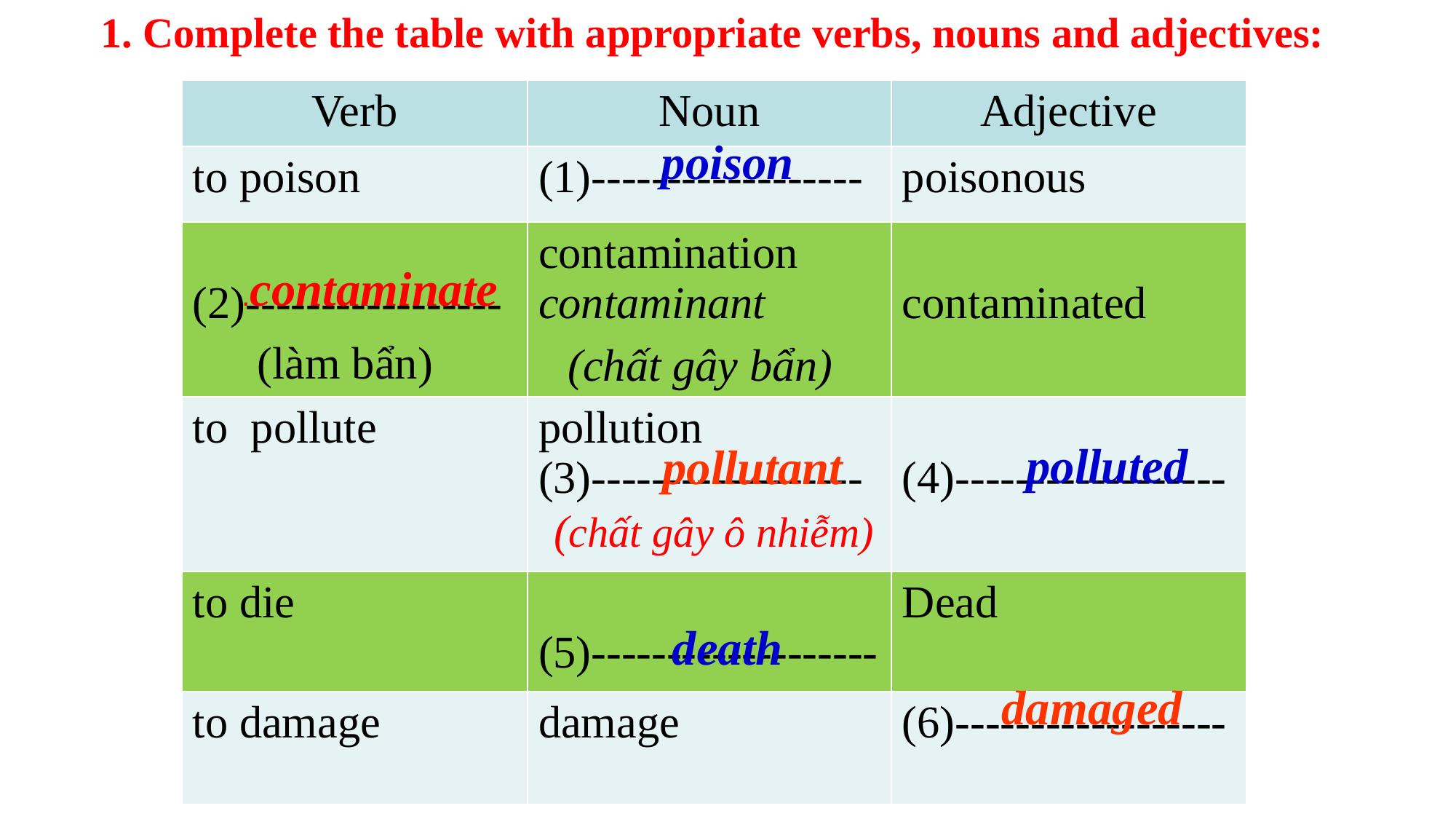

1. Complete the table with appropriate verbs, nouns and adjectives:
| Verb | Noun | Adjective |
| --- | --- | --- |
| to poison | (1)------------------ | poisonous |
| (2)----------------- | contamination contaminant | contaminated |
| to pollute | pollution (3)------------------ | (4)------------------ |
| to die | (5)------------------- | Dead |
| to damage | damage | (6)------------------ |
poison
1.
.contaminate
(làm bẩn)
(chất gây bẩn)
pollutant
polluted
(chất gây ô nhiễm)
death
damaged